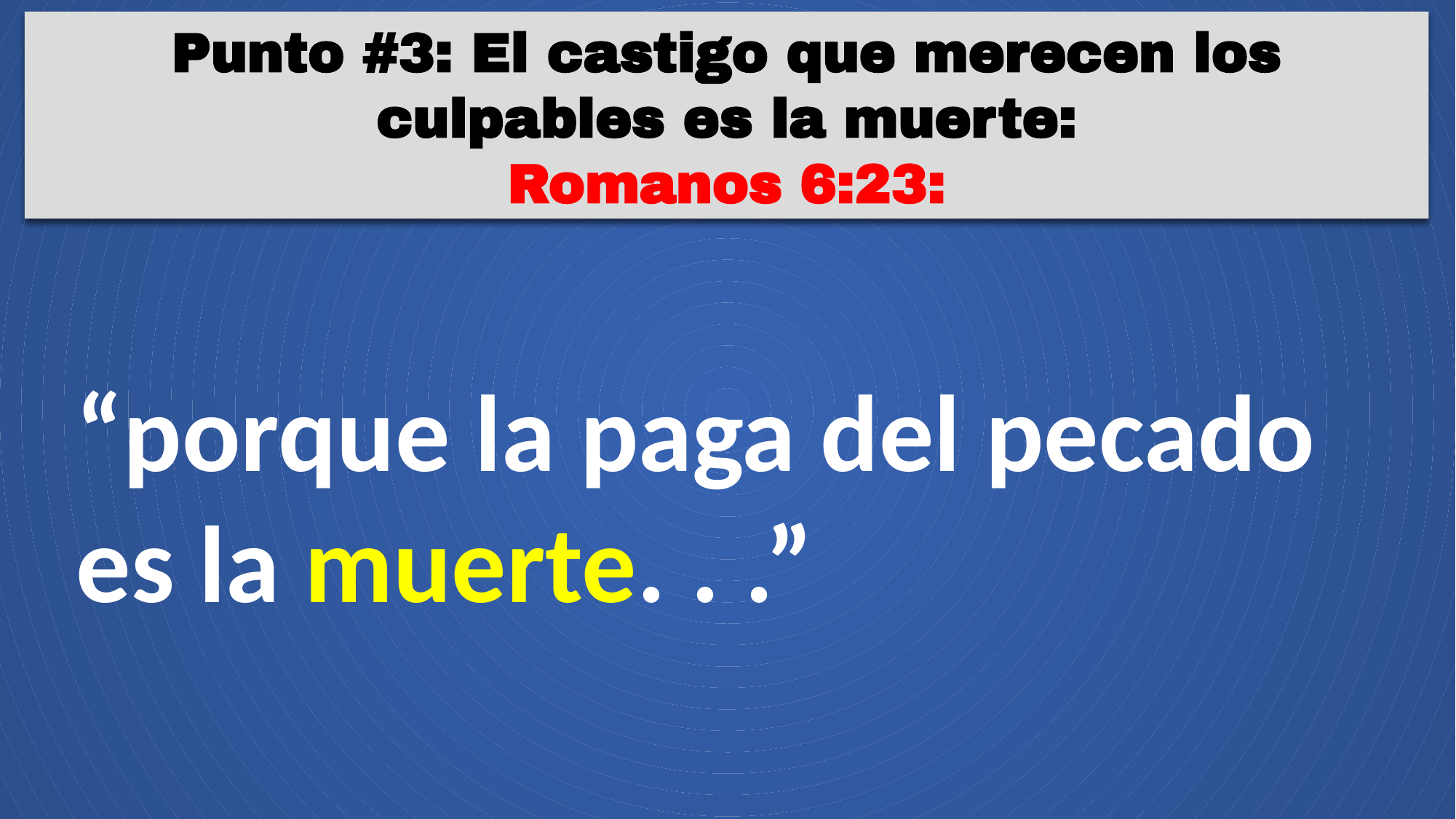

Punto #3: El castigo que merecen los culpables es la muerte:
Romanos 6:23:
“porque la paga del pecado es la muerte. . .”